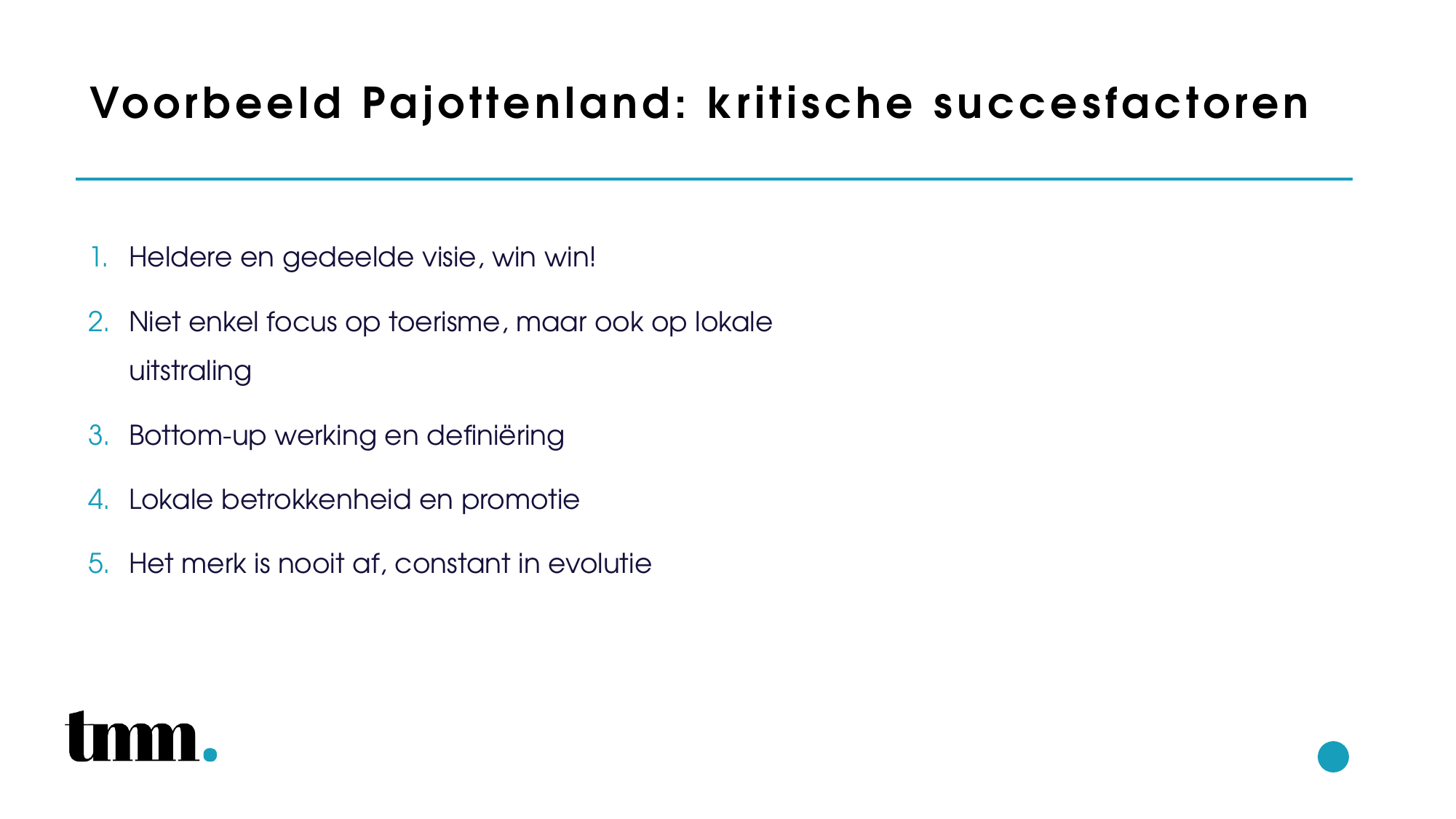

# Voorbeeld Pajottenland: kritische succesfactoren
Heldere en gedeelde visie, win win!
Niet enkel focus op toerisme, maar ook op lokale uitstraling
Bottom-up werking en definiëring
Lokale betrokkenheid en promotie
Het merk is nooit af, constant in evolutie